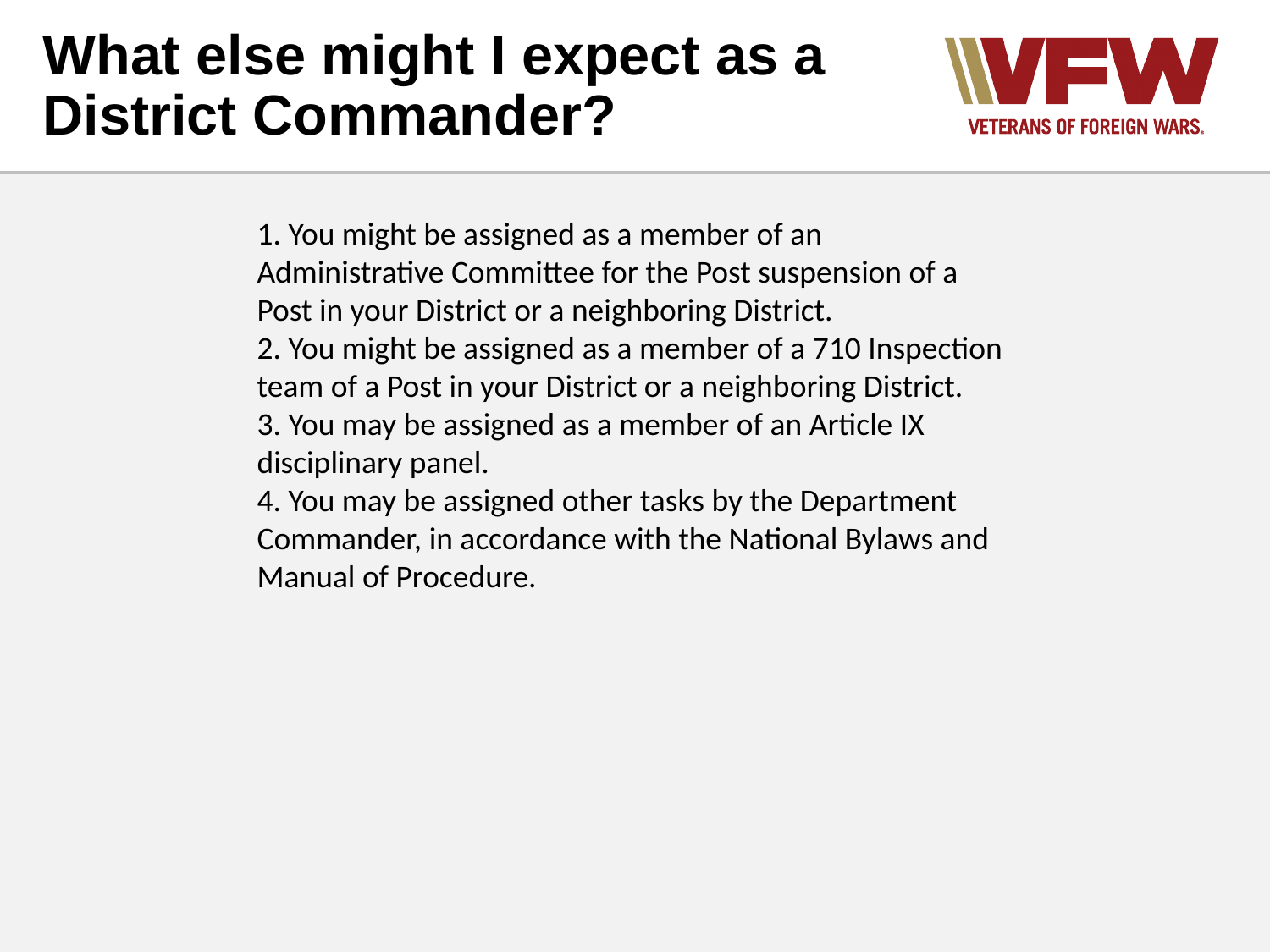

# What else might I expect as a District Commander?
1. You might be assigned as a member of an Administrative Committee for the Post suspension of a Post in your District or a neighboring District.
2. You might be assigned as a member of a 710 Inspection team of a Post in your District or a neighboring District.
3. You may be assigned as a member of an Article IX disciplinary panel.
4. You may be assigned other tasks by the Department Commander, in accordance with the National Bylaws and Manual of Procedure.
8